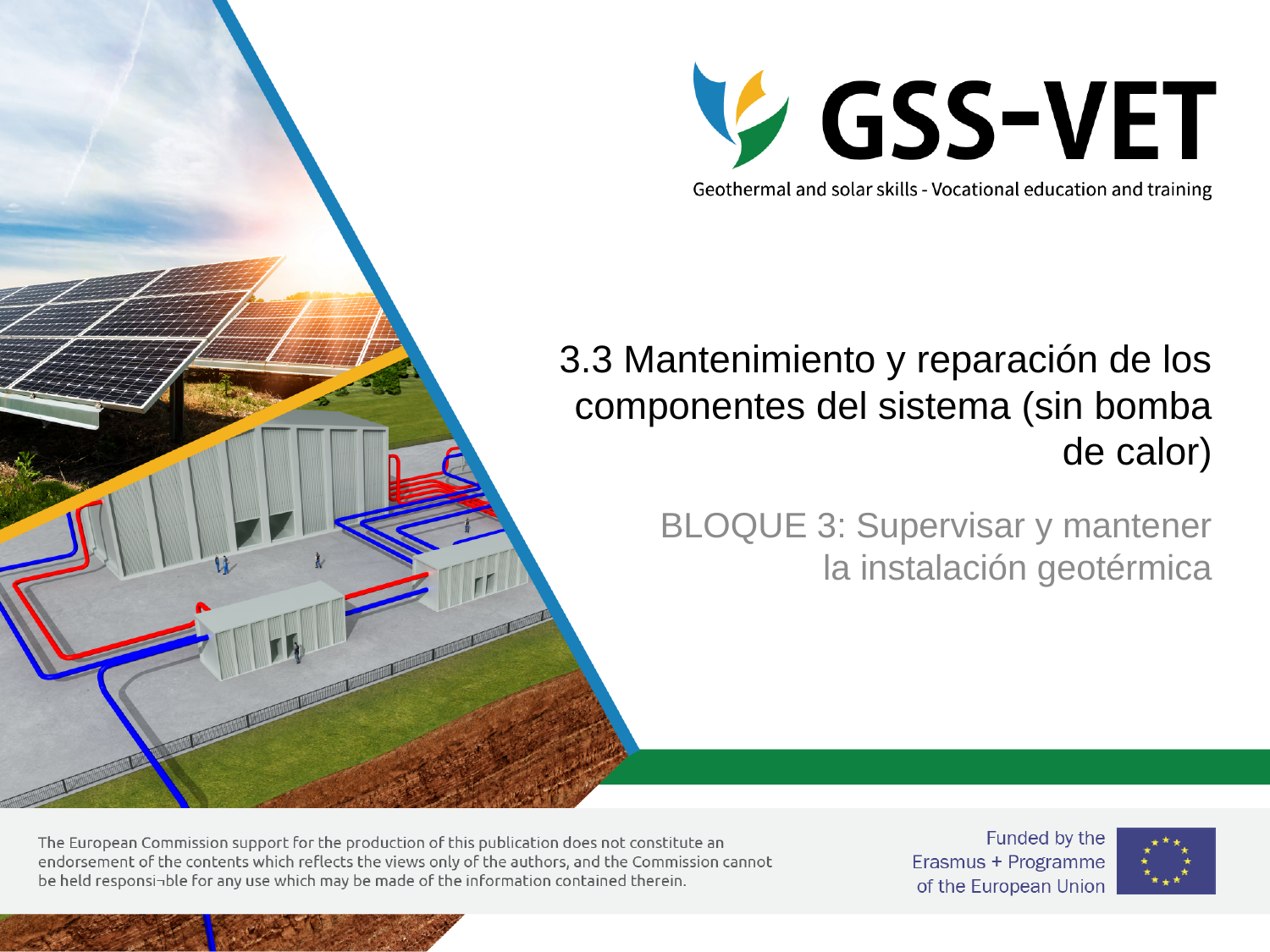

# 3.3 Mantenimiento y reparación de los componentes del sistema (sin bomba de calor)
BLOQUE 3: Supervisar y mantener la instalación geotérmica